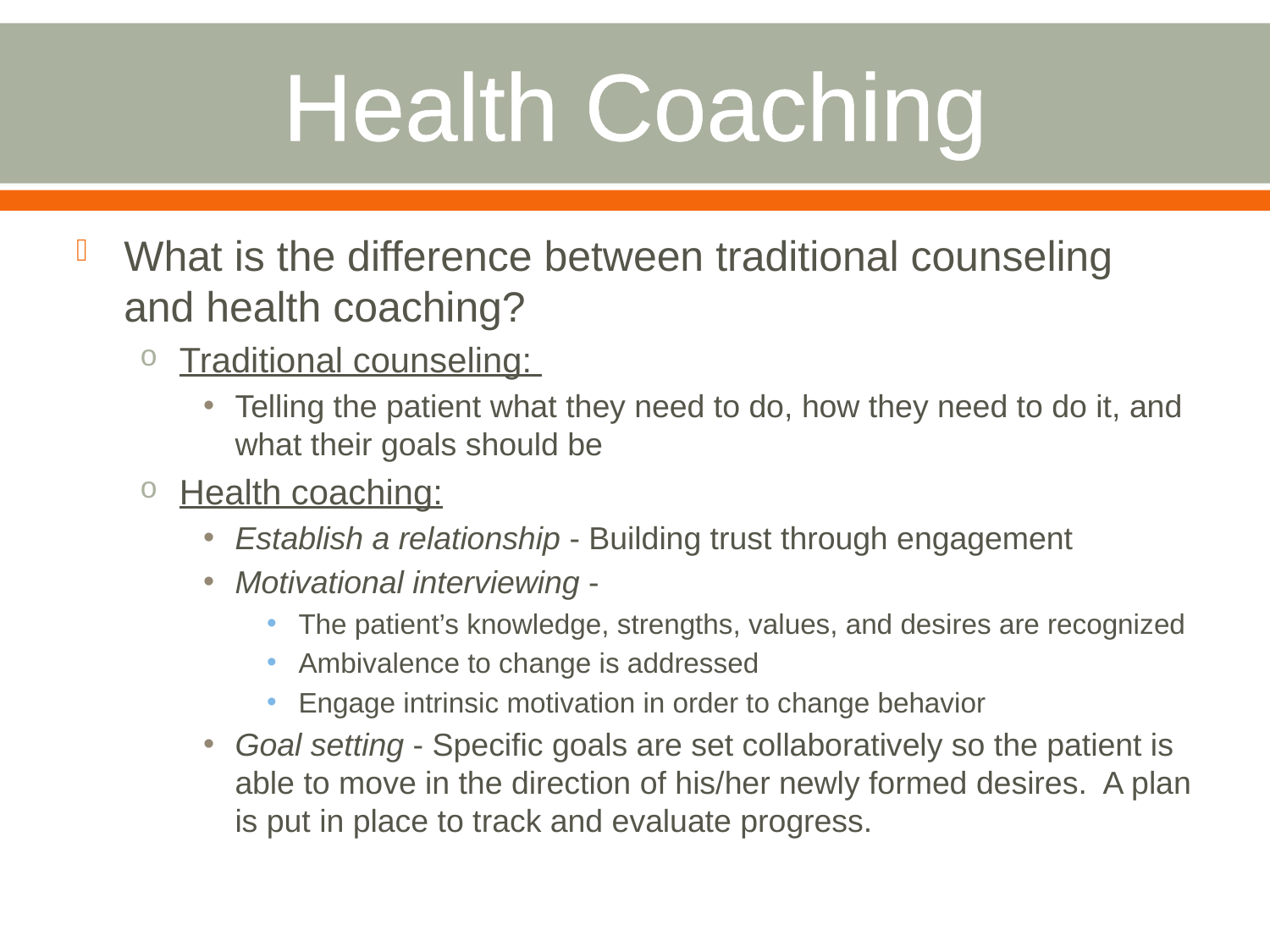

# Health Coaching
What is the difference between traditional counseling and health coaching?
Traditional counseling:
Telling the patient what they need to do, how they need to do it, and what their goals should be
Health coaching:
Establish a relationship - Building trust through engagement
Motivational interviewing -
The patient’s knowledge, strengths, values, and desires are recognized
Ambivalence to change is addressed
Engage intrinsic motivation in order to change behavior
Goal setting - Specific goals are set collaboratively so the patient is able to move in the direction of his/her newly formed desires.  A plan is put in place to track and evaluate progress.